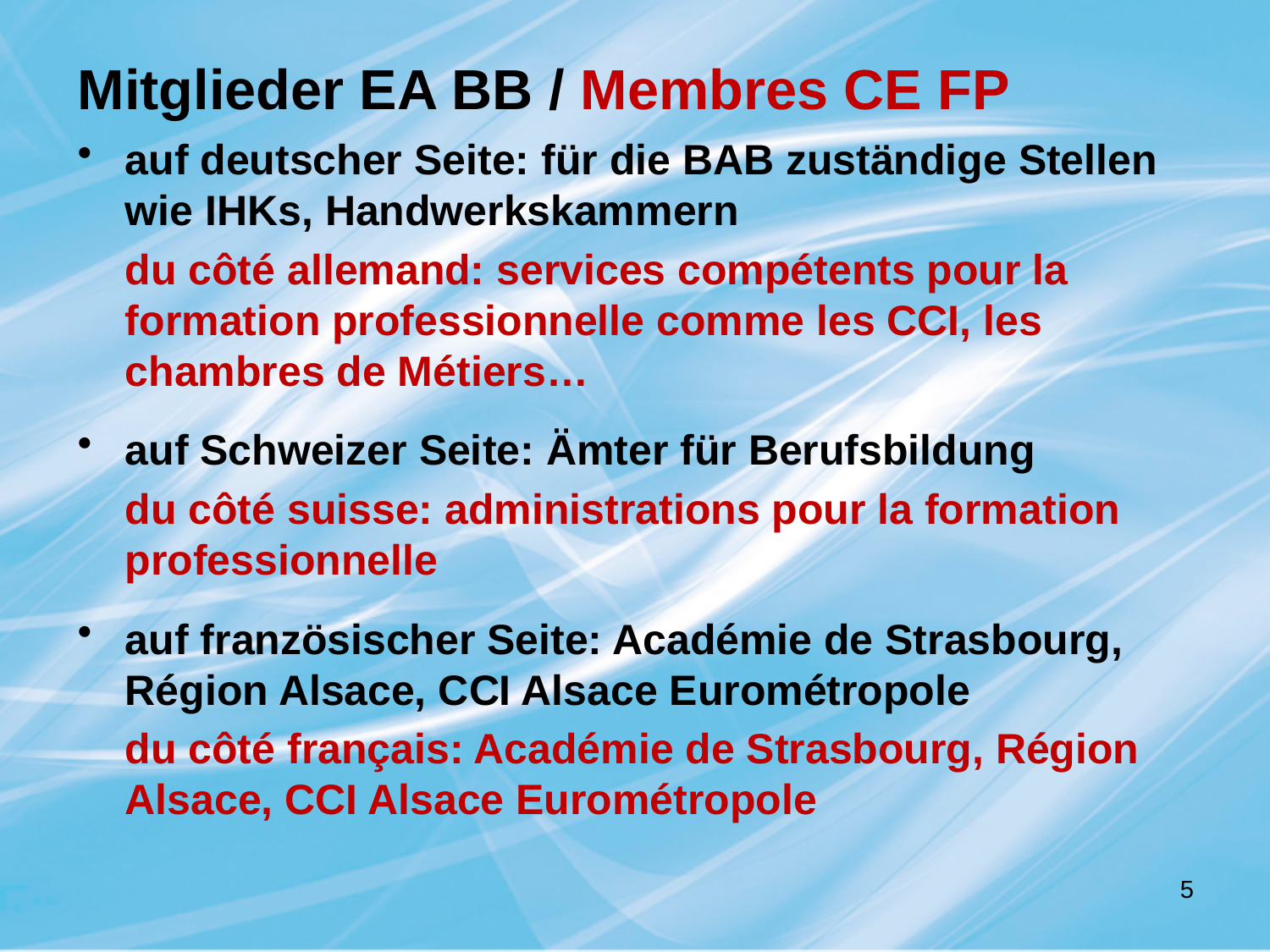

# Mitglieder EA BB / Membres CE FP
auf deutscher Seite: für die BAB zuständige Stellen wie IHKs, Handwerkskammern
	du côté allemand: services compétents pour la formation professionnelle comme les CCI, les chambres de Métiers…

auf Schweizer Seite: Ämter für Berufsbildung
	du côté suisse: administrations pour la formation professionnelle

auf französischer Seite: Académie de Strasbourg, Région Alsace, CCI Alsace Eurométropole
	du côté français: Académie de Strasbourg, Région Alsace, CCI Alsace Eurométropole
5